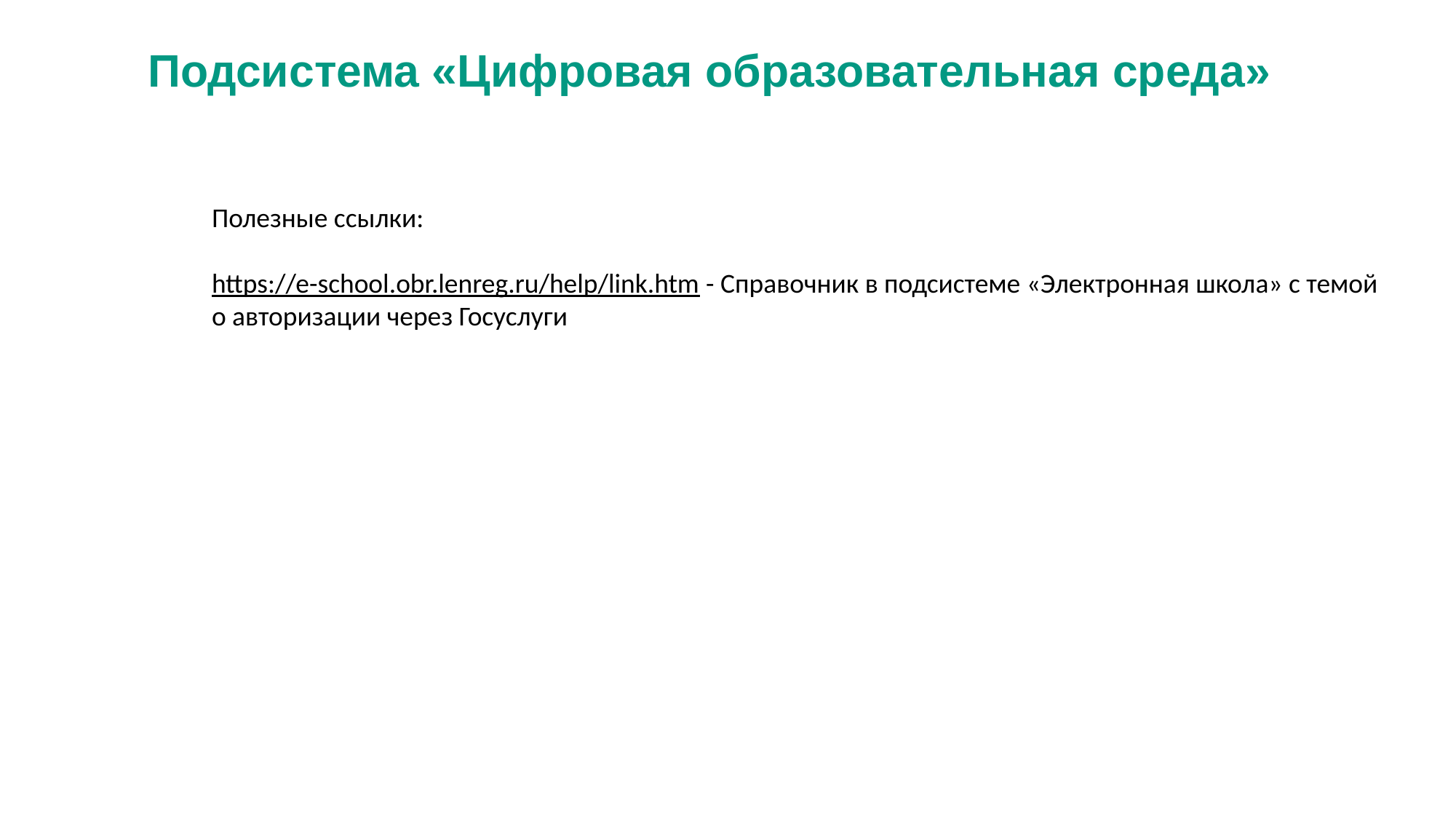

Подсистема «Цифровая образовательная среда»
Полезные ссылки:

https://e-school.obr.lenreg.ru/help/link.htm - Справочник в подсистеме «Электронная школа» с темой
о авторизации через Госуслуги